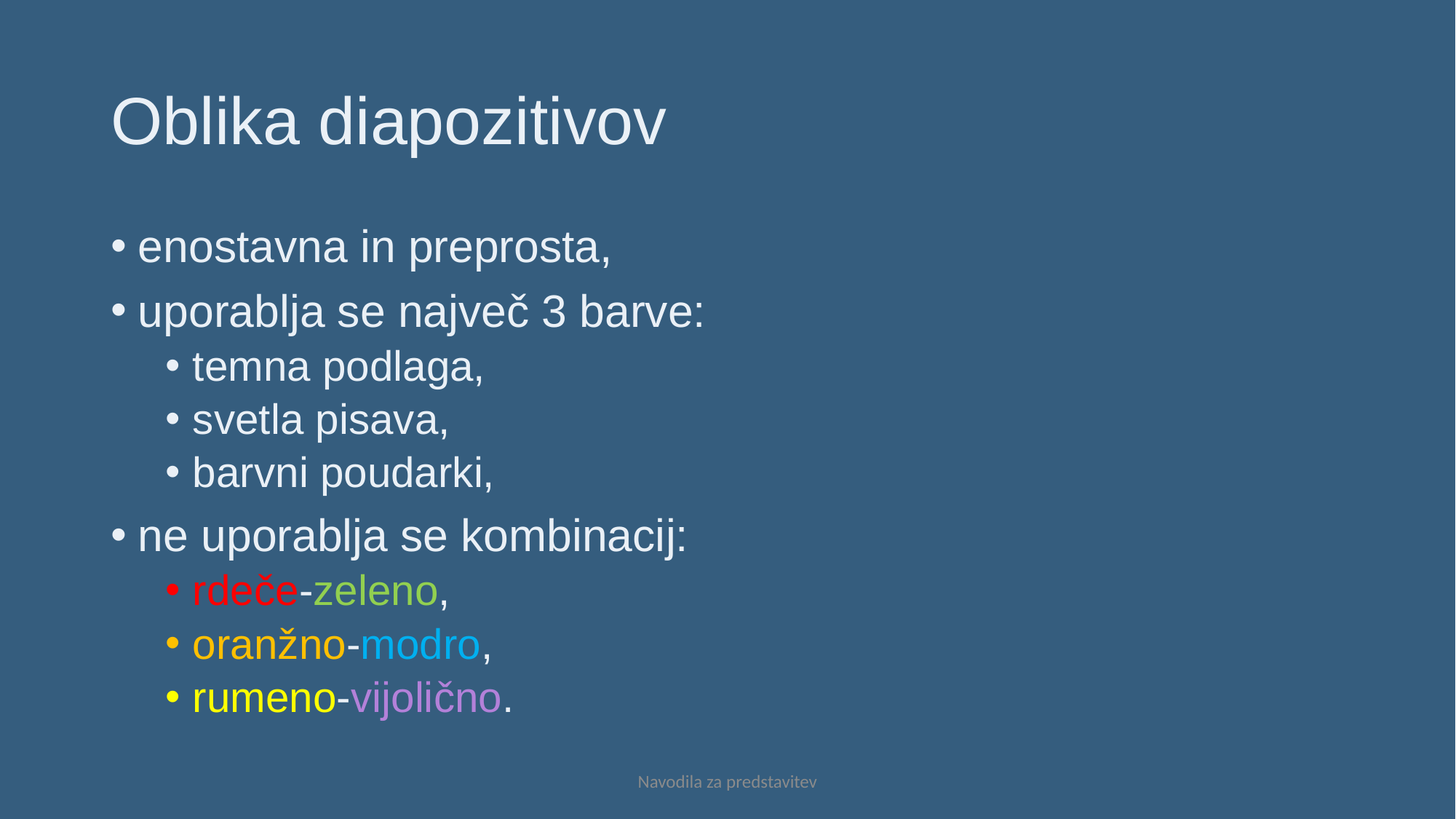

# Oblika diapozitivov
enostavna in preprosta,
uporablja se največ 3 barve:
temna podlaga,
svetla pisava,
barvni poudarki,
ne uporablja se kombinacij:
rdeče-zeleno,
oranžno-modro,
rumeno-vijolično.
Navodila za predstavitev